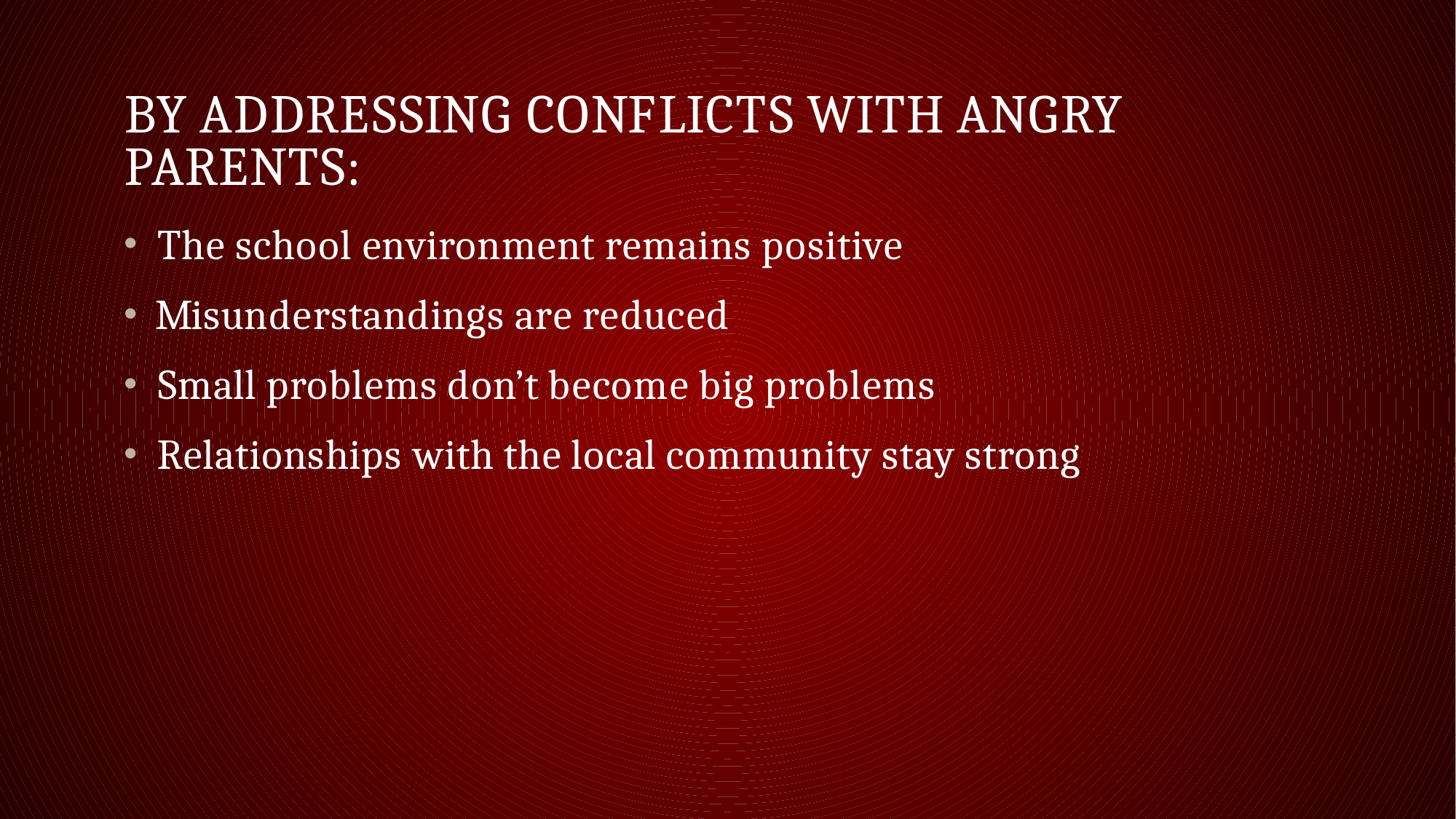

# By addressing conflicts with angry parents:
The school environment remains positive
Misunderstandings are reduced
Small problems don’t become big problems
Relationships with the local community stay strong